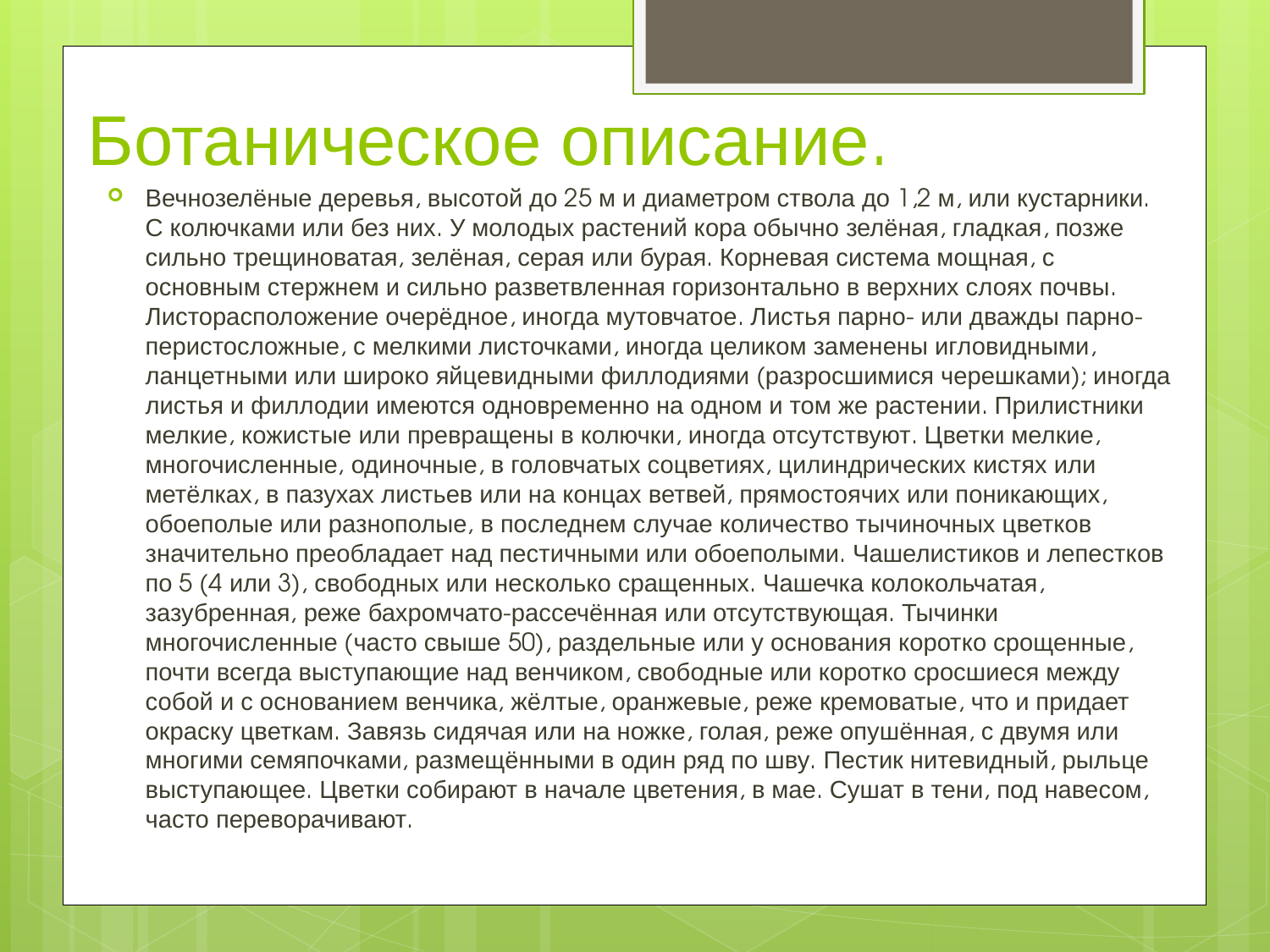

# Ботаническое описание.
Вечнозелёные деревья, высотой до 25 м и диаметром ствола до 1,2 м, или кустарники. С колючками или без них. У молодых растений кора обычно зелёная, гладкая, позже сильно трещиноватая, зелёная, серая или бурая. Корневая система мощная, с основным стержнем и сильно разветвленная горизонтально в верхних слоях почвы. Листорасположение очерёдное, иногда мутовчатое. Листья парно- или дважды парно-перистосложные, с мелкими листочками, иногда целиком заменены игловидными, ланцетными или широко яйцевидными филлодиями (разросшимися черешками); иногда листья и филлодии имеются одновременно на одном и том же растении. Прилистники мелкие, кожистые или превращены в колючки, иногда отсутствуют. Цветки мелкие, многочисленные, одиночные, в головчатых соцветиях, цилиндрических кистях или метёлках, в пазухах листьев или на концах ветвей, прямостоячих или поникающих, обоеполые или разнополые, в последнем случае количество тычиночных цветков значительно преобладает над пестичными или обоеполыми. Чашелистиков и лепестков по 5 (4 или 3), свободных или несколько сращенных. Чашечка колокольчатая, зазубренная, реже бахромчато-рассечённая или отсутствующая. Тычинки многочисленные (часто свыше 50), раздельные или у основания коротко срощенные, почти всегда выступающие над венчиком, свободные или коротко сросшиеся между собой и с основанием венчика, жёлтые, оранжевые, реже кремоватые, что и придает окраску цветкам. Завязь сидячая или на ножке, голая, реже опушённая, с двумя или многими семяпочками, размещёнными в один ряд по шву. Пестик нитевидный, рыльце выступающее. Цветки собирают в начале цветения, в мае. Сушат в тени, под навесом, часто переворачивают.